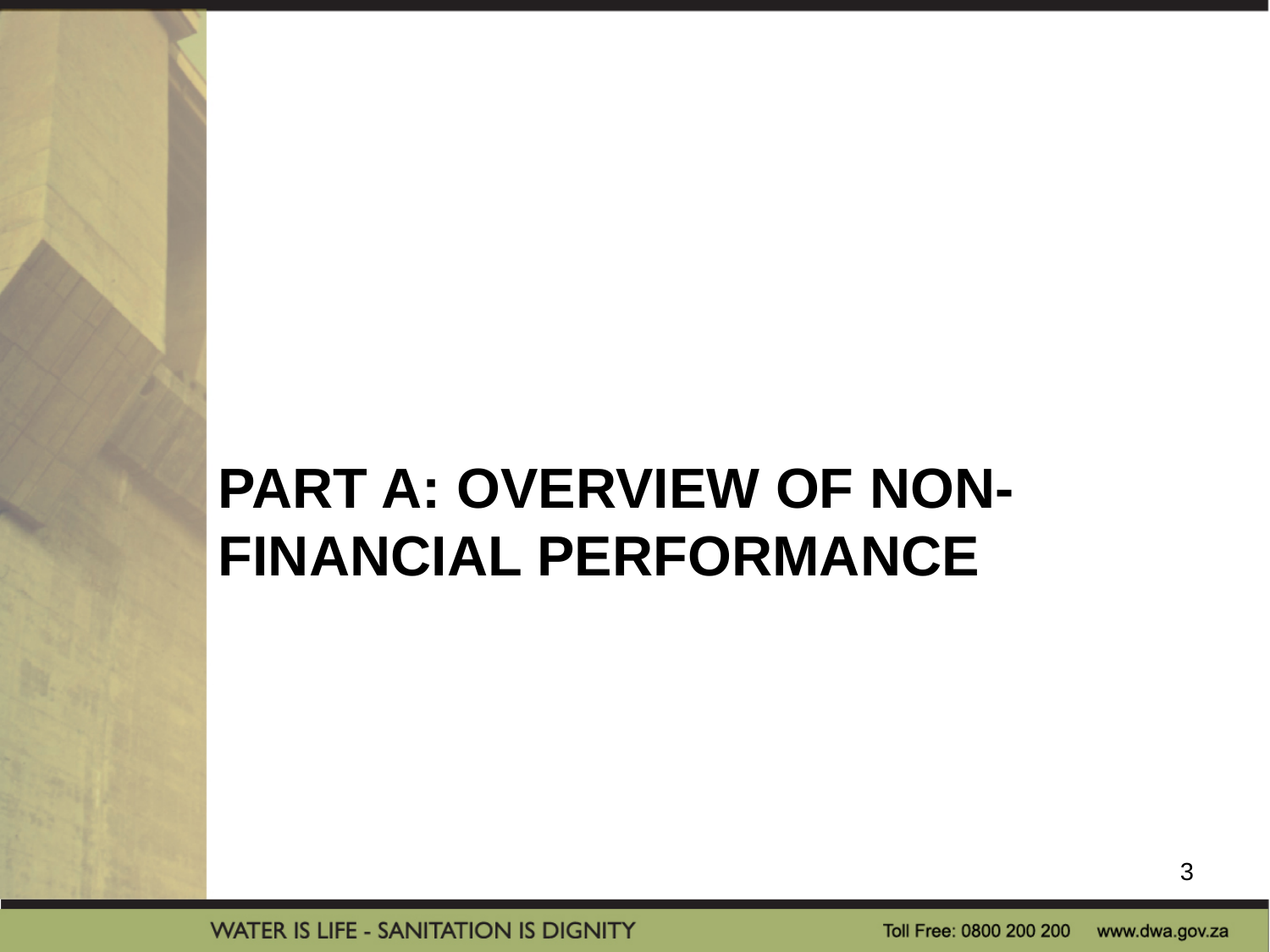

# Part A: Overview of non-financial performance
3